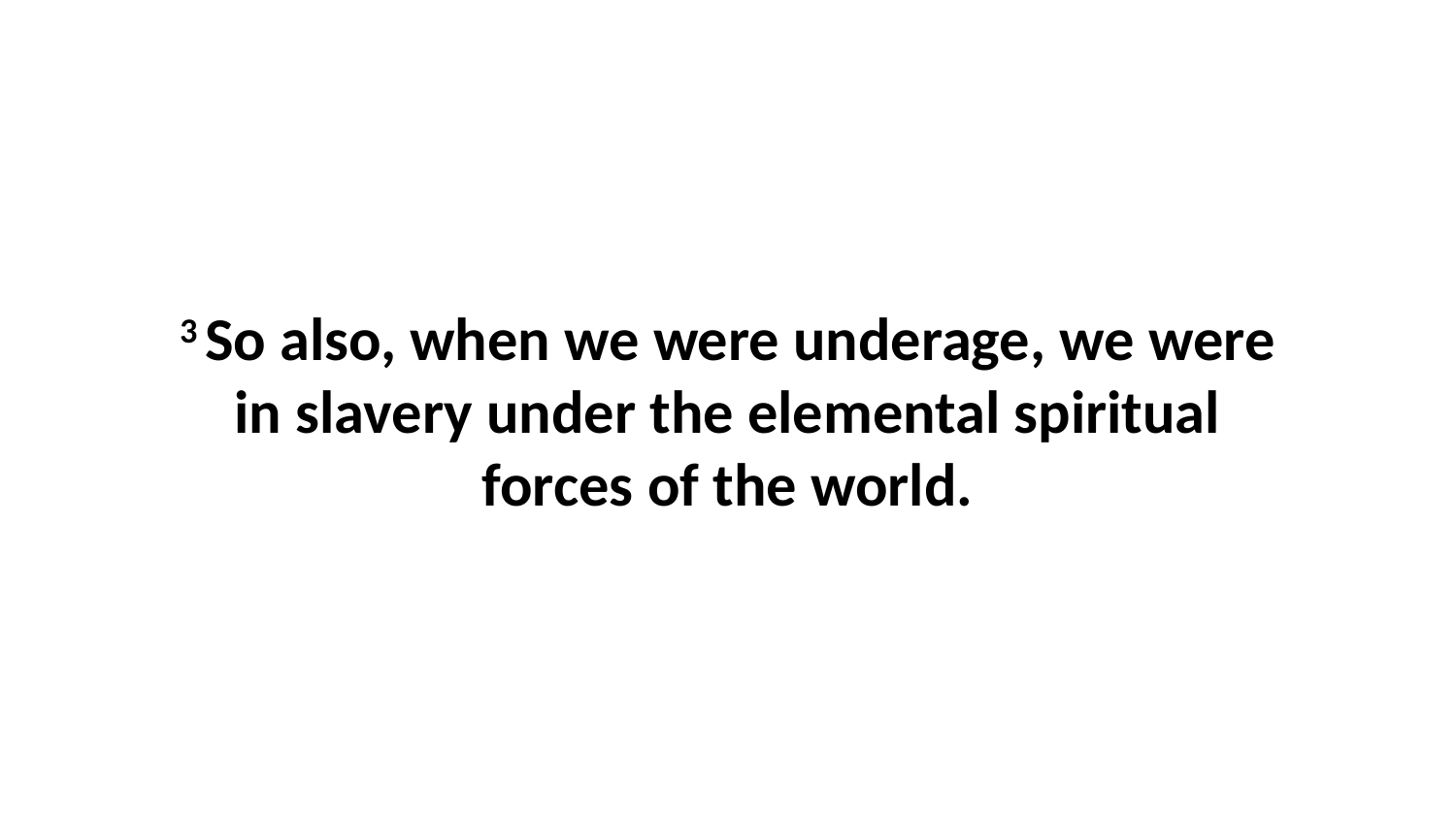

3 So also, when we were underage, we were in slavery under the elemental spiritual forces of the world.